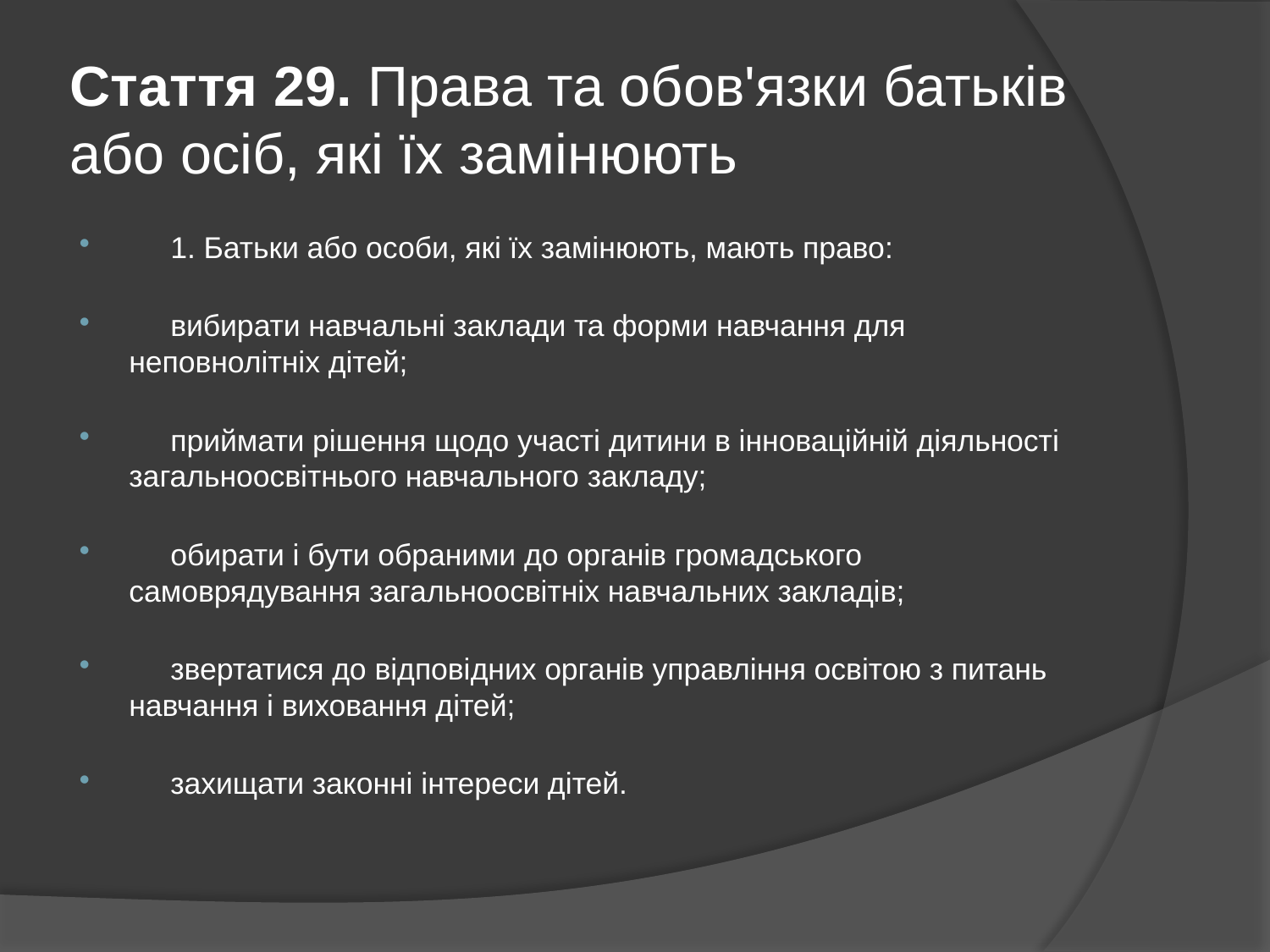

# Стаття 29. Права та обов'язки батьків або осіб, які їх замінюють
     1. Батьки або особи, які їх замінюють, мають право:
     вибирати навчальні заклади та форми навчання для неповнолітніх дітей;
     приймати рішення щодо участі дитини в інноваційній діяльності загальноосвітнього навчального закладу;
     обирати і бути обраними до органів громадського самоврядування загальноосвітніх навчальних закладів;
     звертатися до відповідних органів управління освітою з питань навчання і виховання дітей;
     захищати законні інтереси дітей.